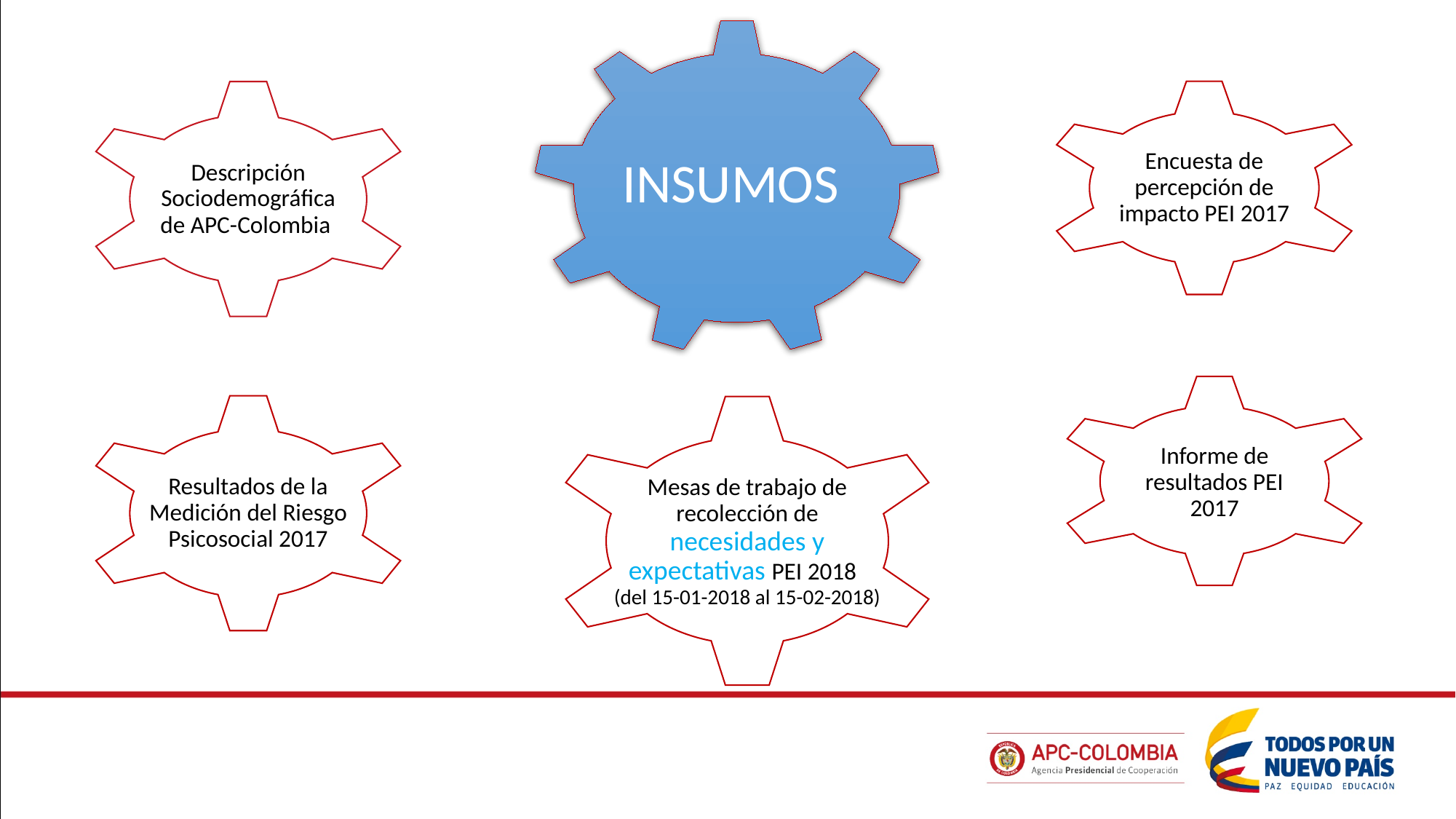

INSUMOS
Descripción Sociodemográfica de APC-Colombia
Encuesta de percepción de impacto PEI 2017

Informe de resultados PEI 2017

Resultados de la Medición del Riesgo Psicosocial 2017

Mesas de trabajo de recolección de necesidades y expectativas PEI 2018   (del 15-01-2018 al 15-02-2018)